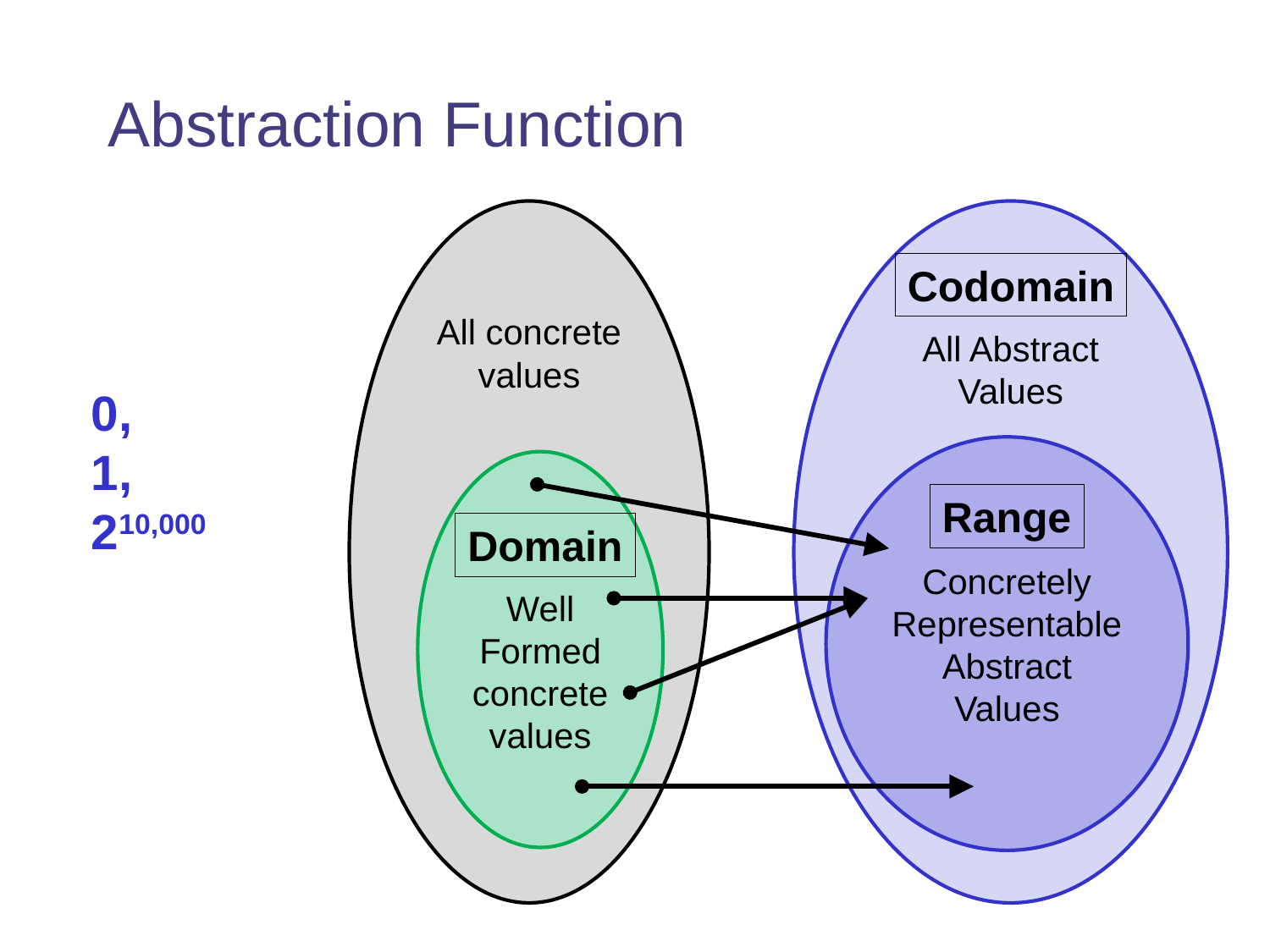

# Abstraction Function
All concrete values

All Abstract Values
Codomain
0,
1,
210,000

Concretely Representable Abstract Values

Well Formed concrete values
Range
Domain